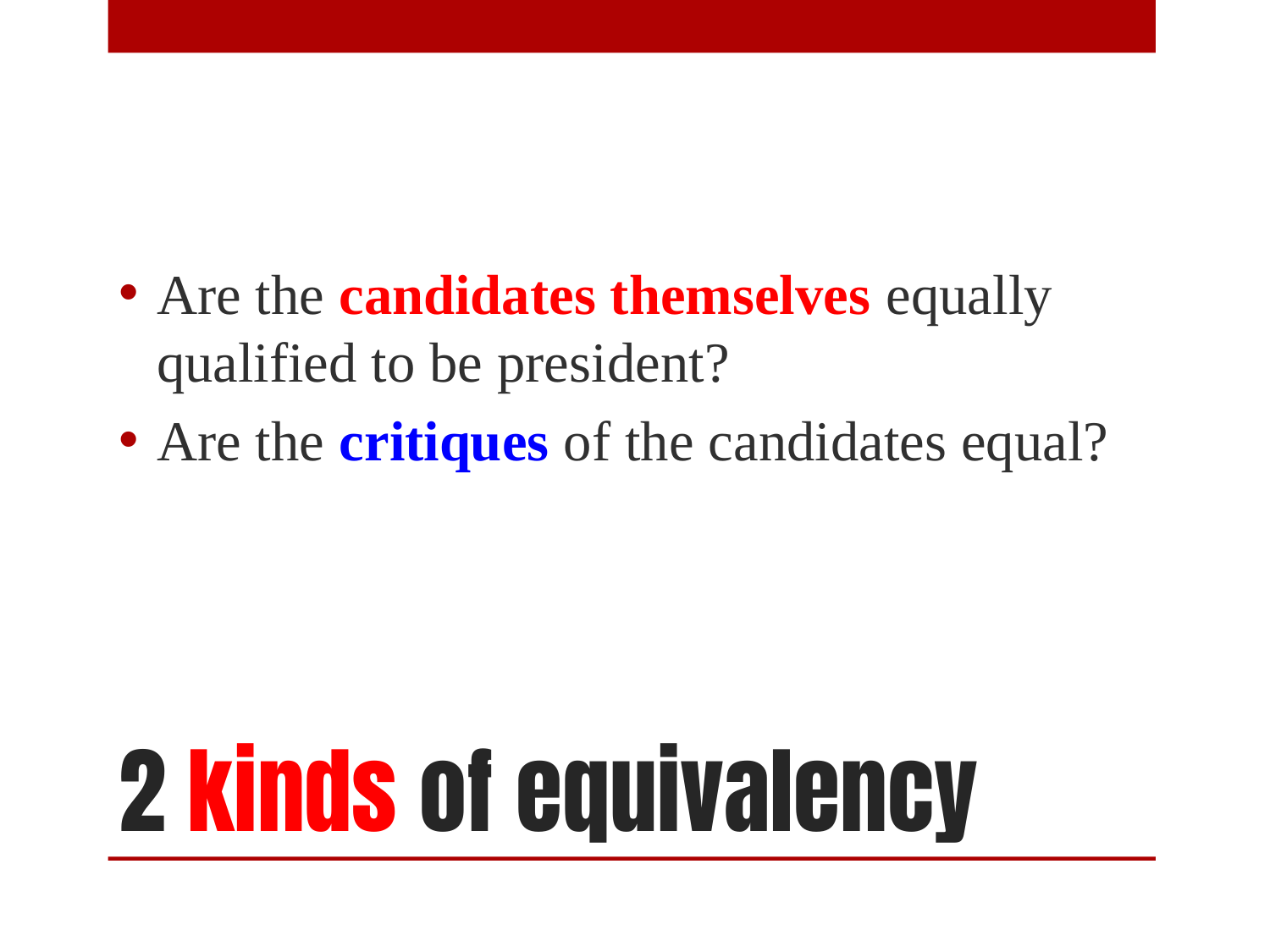

Are the candidates themselves equally qualified to be president?
Are the critiques of the candidates equal?
# 2 kinds of equivalency